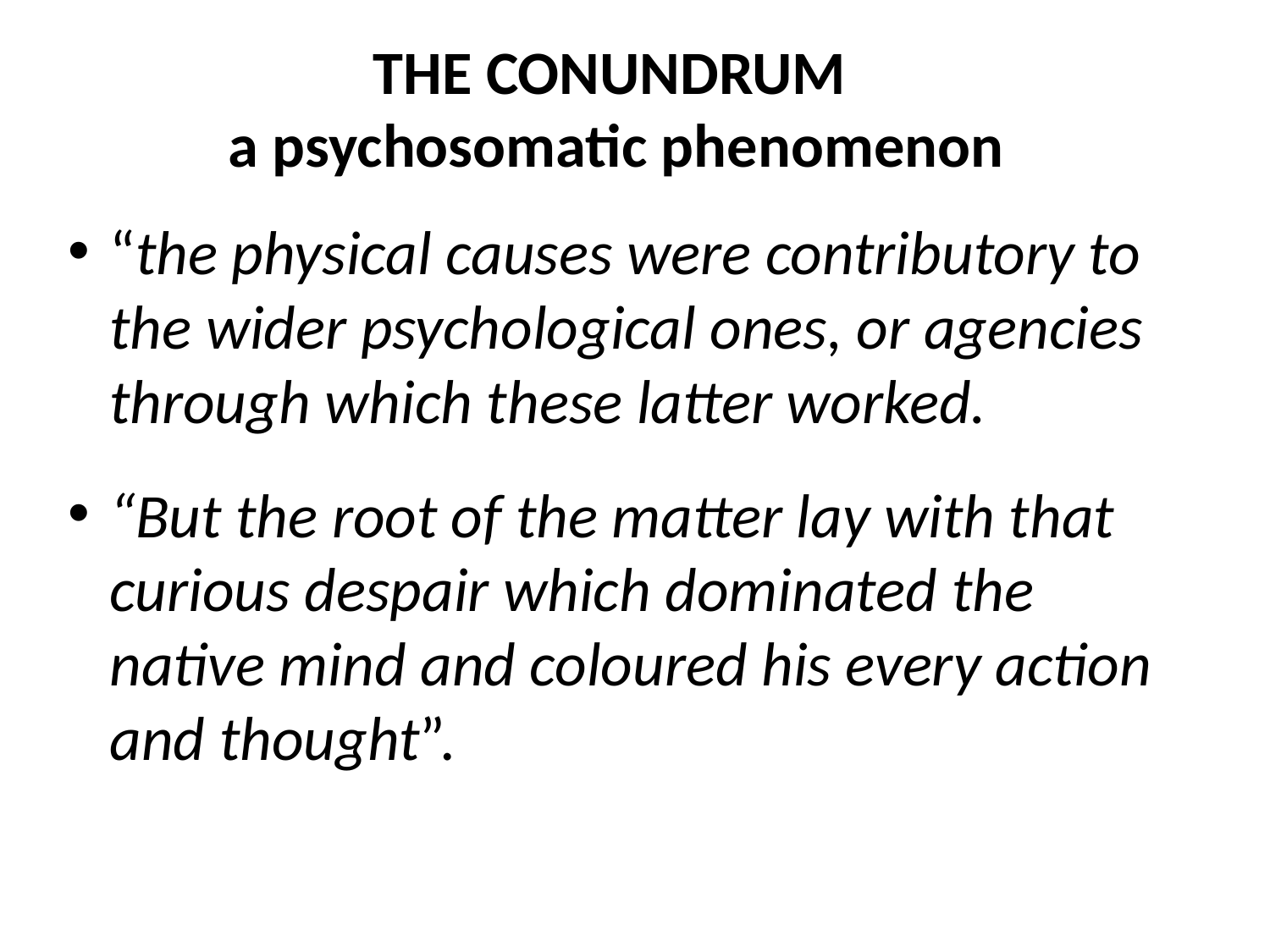

# THE CONUNDRUM a psychosomatic phenomenon
“the physical causes were contributory to the wider psychological ones, or agencies through which these latter worked.

“But the root of the matter lay with that curious despair which dominated the native mind and coloured his every action and thought”.